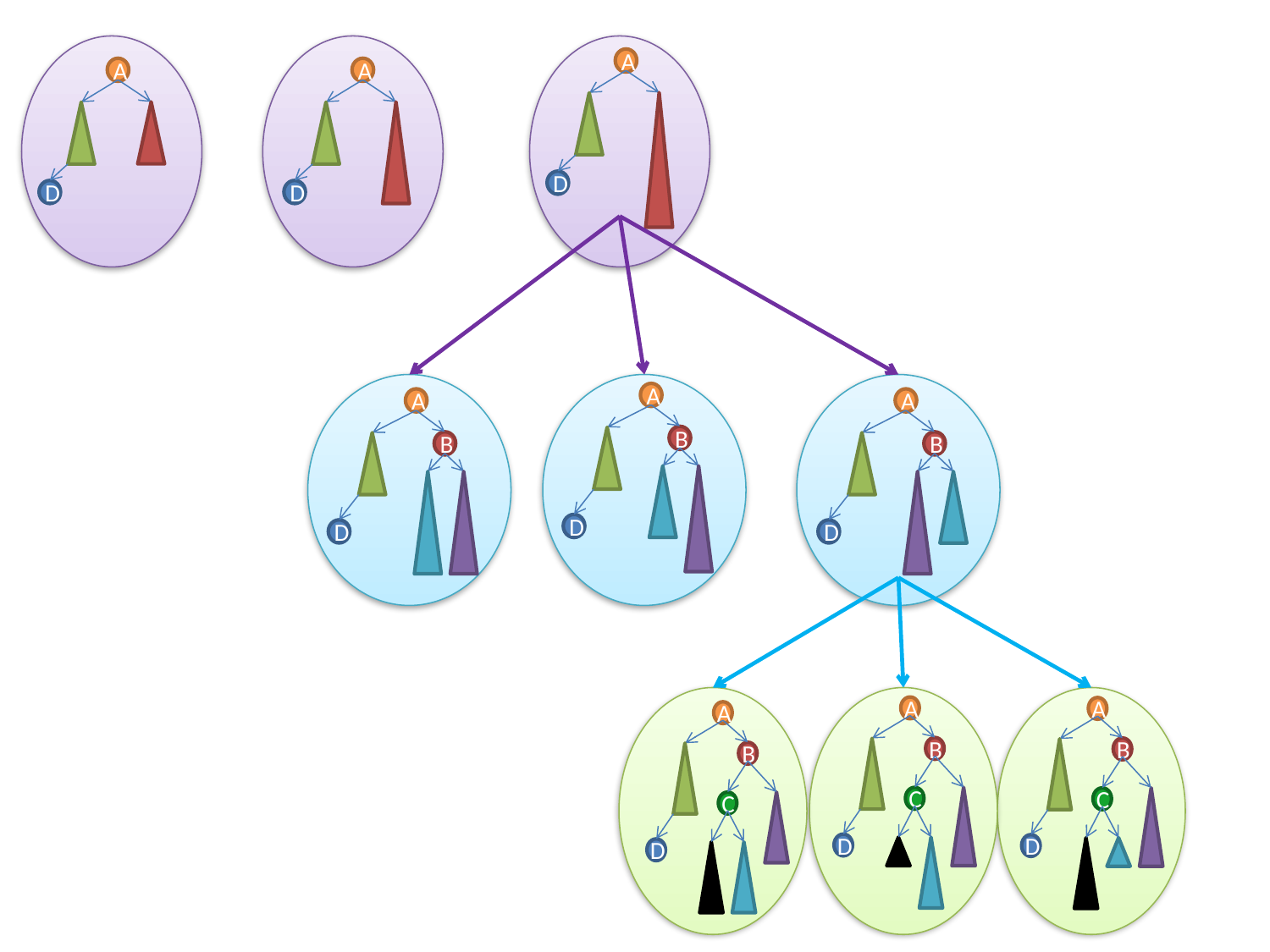

A

D
A

D
A

D

A
B

D
A
B

D
A
B

D

A
B

C

D

A
B

C

D

A
B

C

D